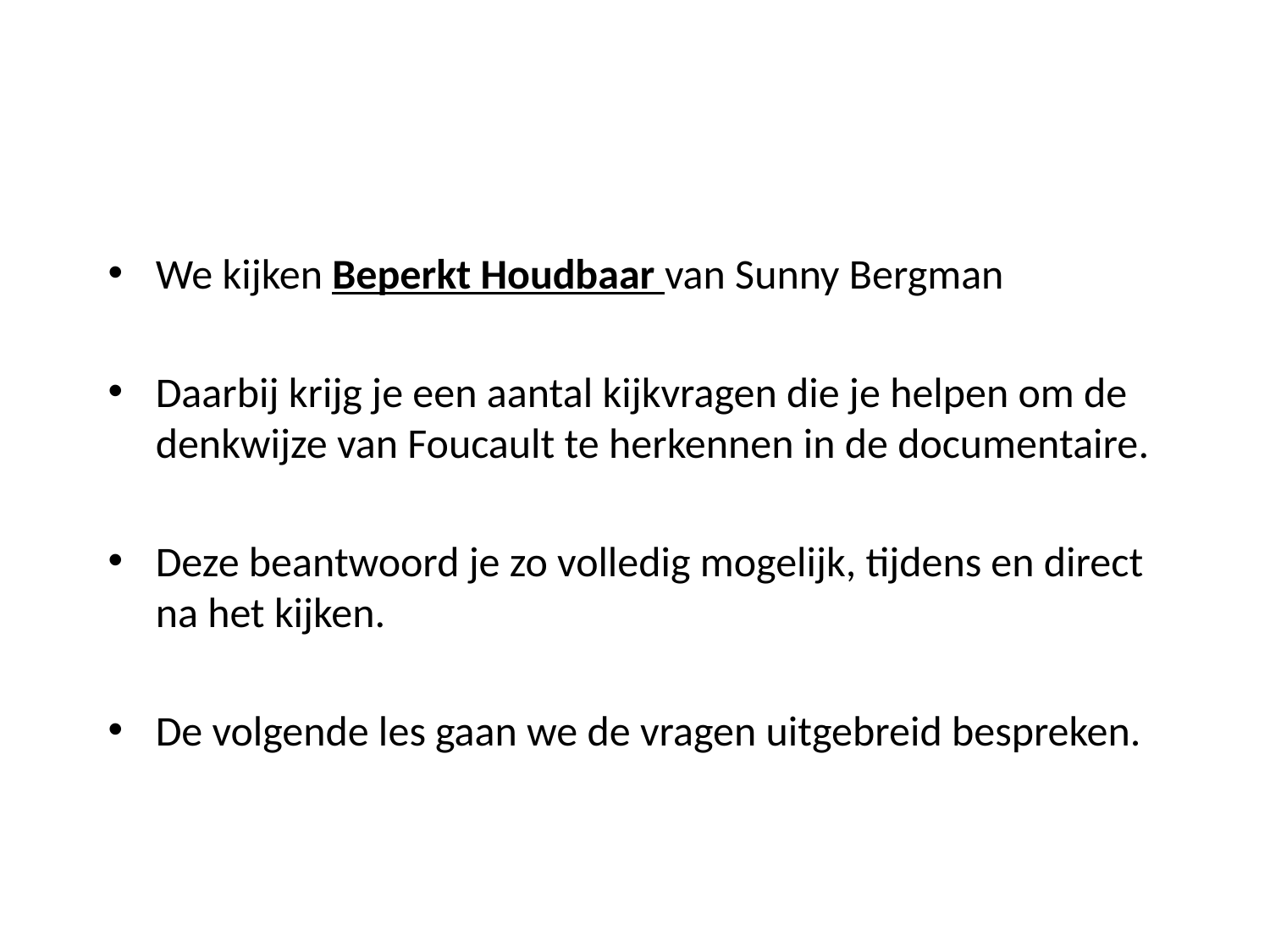

#
We kijken Beperkt Houdbaar van Sunny Bergman

Daarbij krijg je een aantal kijkvragen die je helpen om de denkwijze van Foucault te herkennen in de documentaire.

Deze beantwoord je zo volledig mogelijk, tijdens en direct na het kijken.

De volgende les gaan we de vragen uitgebreid bespreken.